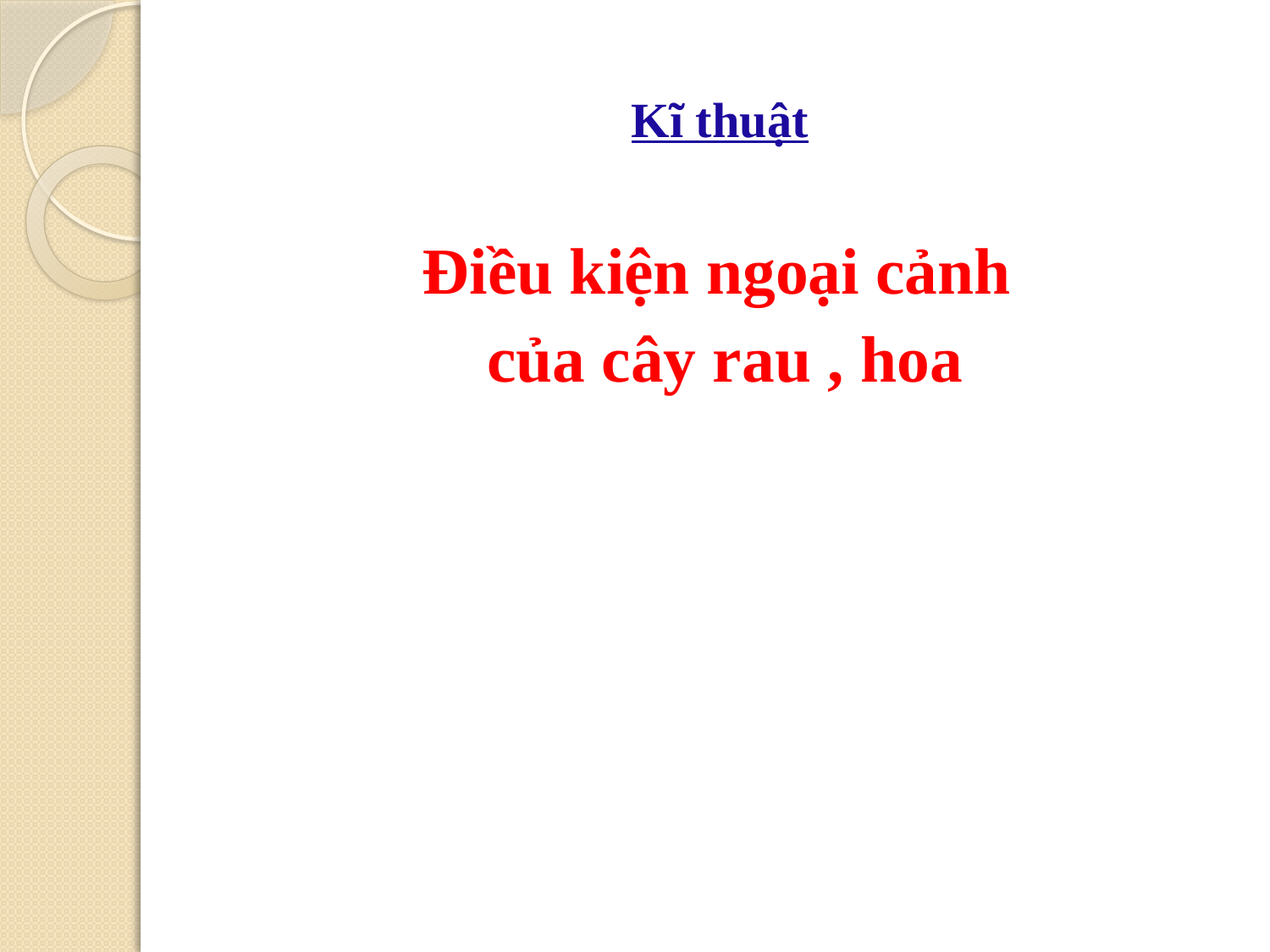

# Kĩ thuật
Điều kiện ngoại cảnh
của cây rau , hoa